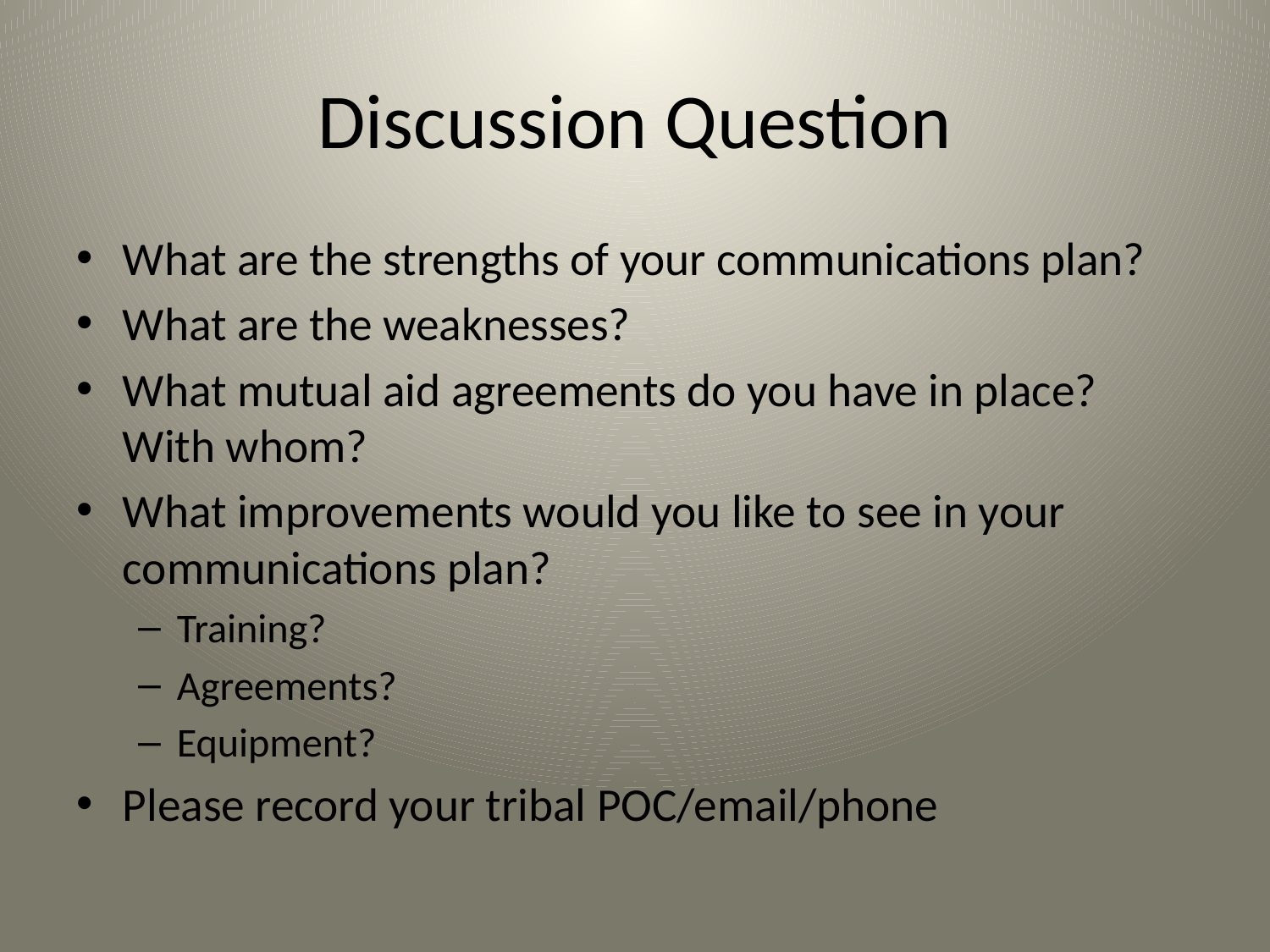

# Discussion Question
What are the strengths of your communications plan?
What are the weaknesses?
What mutual aid agreements do you have in place?  With whom?
What improvements would you like to see in your communications plan?
Training?
Agreements?
Equipment?
Please record your tribal POC/email/phone